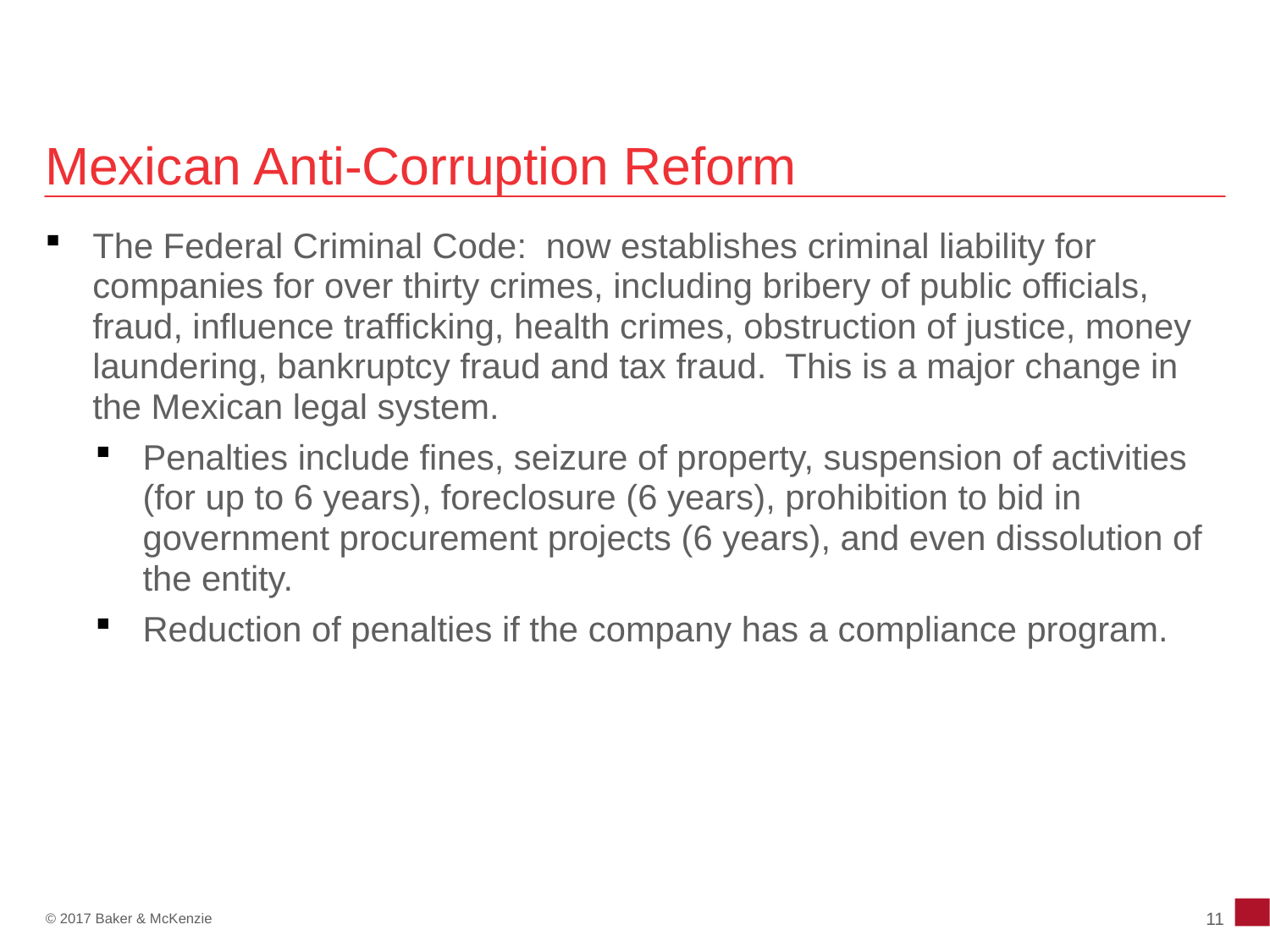

# Mexican Anti-Corruption Reform
The Federal Criminal Code:  now establishes criminal liability for companies for over thirty crimes, including bribery of public officials, fraud, influence trafficking, health crimes, obstruction of justice, money laundering, bankruptcy fraud and tax fraud.  This is a major change in the Mexican legal system.
Penalties include fines, seizure of property, suspension of activities (for up to 6 years), foreclosure (6 years), prohibition to bid in government procurement projects (6 years), and even dissolution of the entity.
Reduction of penalties if the company has a compliance program.

11